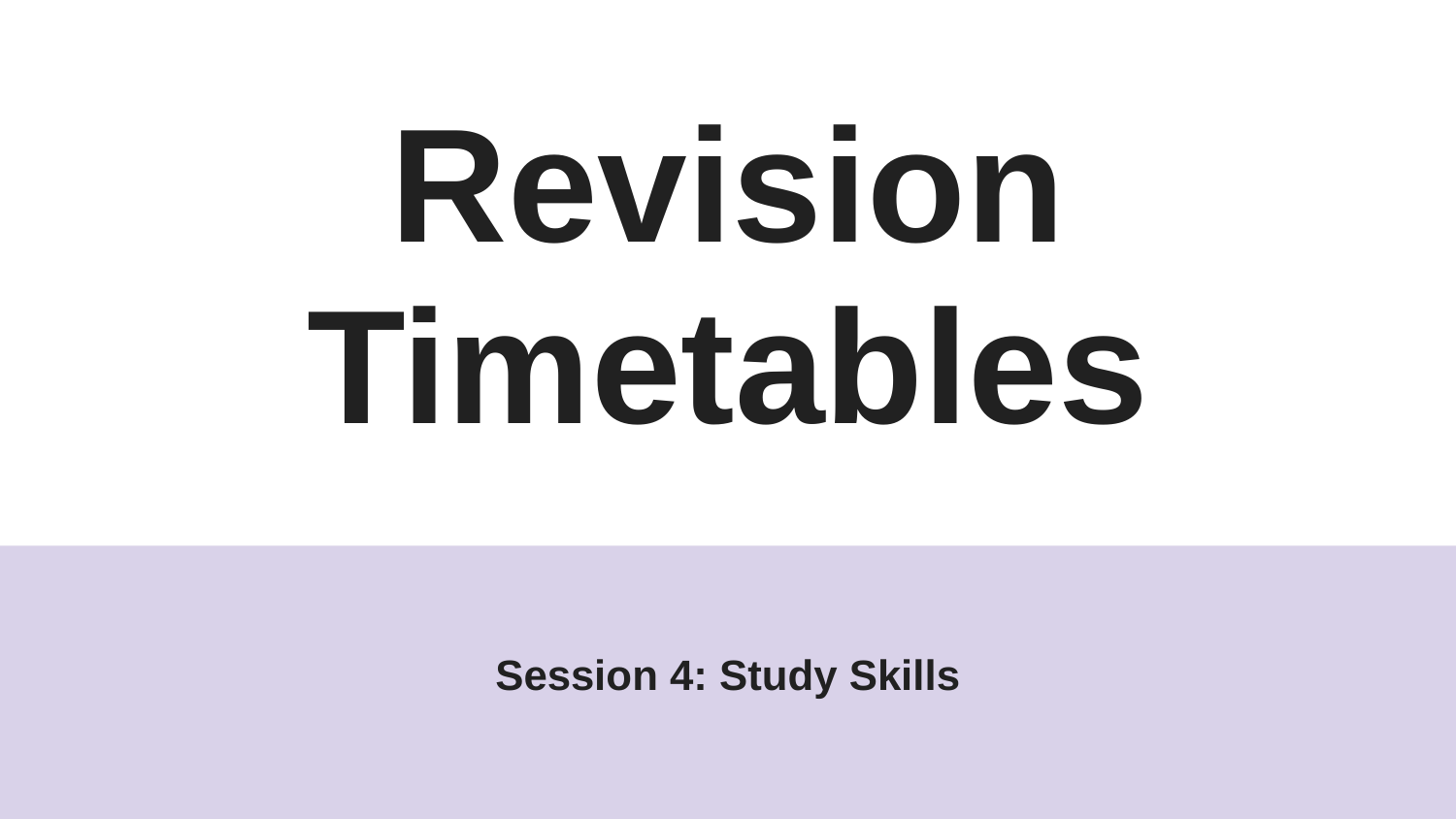

# Revision Timetables
Session 4: Study Skills